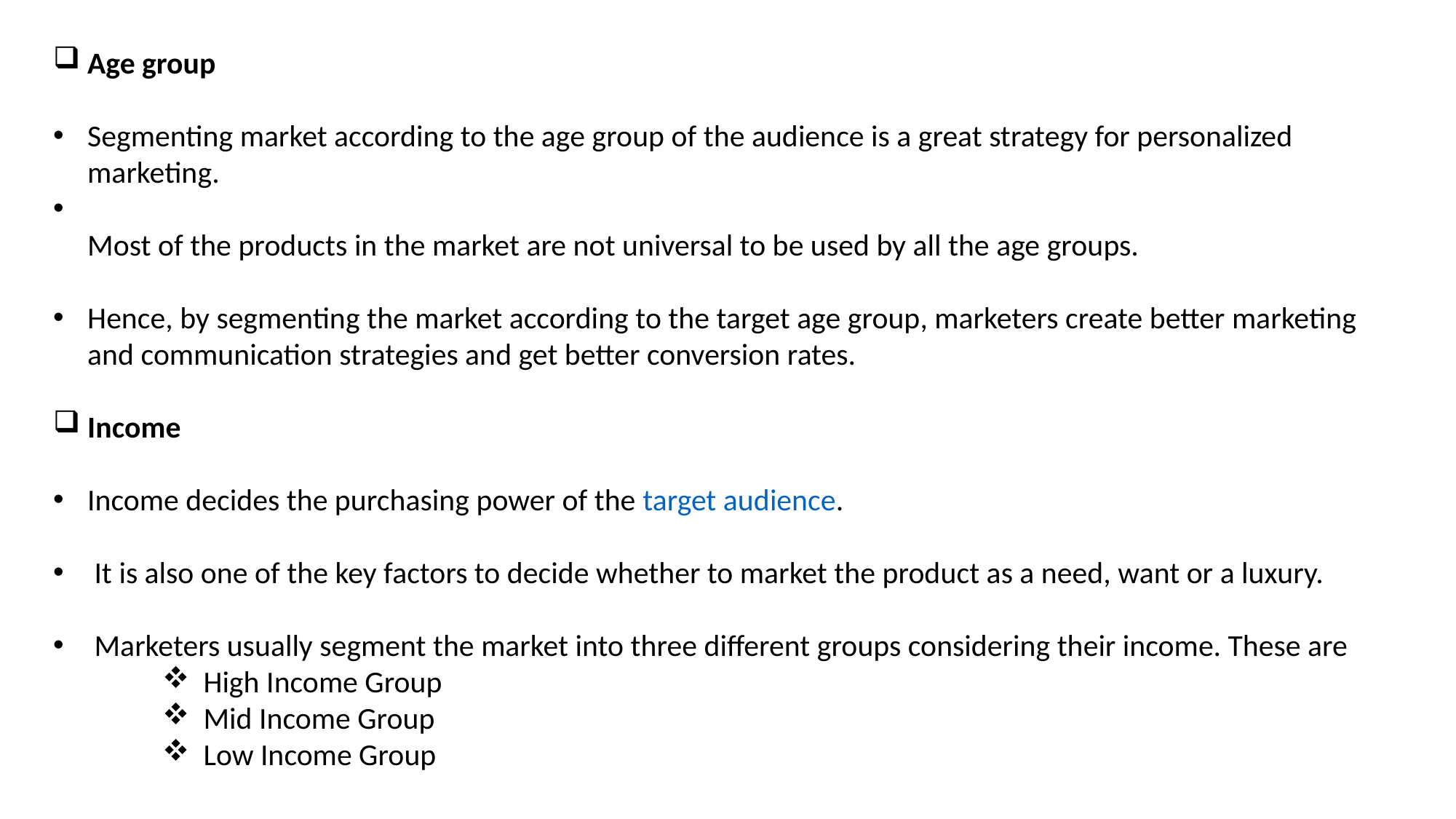

Age group
Segmenting market according to the age group of the audience is a great strategy for personalized marketing.
Most of the products in the market are not universal to be used by all the age groups.

Hence, by segmenting the market according to the target age group, marketers create better marketing and communication strategies and get better conversion rates.

Income
Income decides the purchasing power of the target audience.
 It is also one of the key factors to decide whether to market the product as a need, want or a luxury.

 Marketers usually segment the market into three different groups considering their income. These are
High Income Group
Mid Income Group
Low Income Group